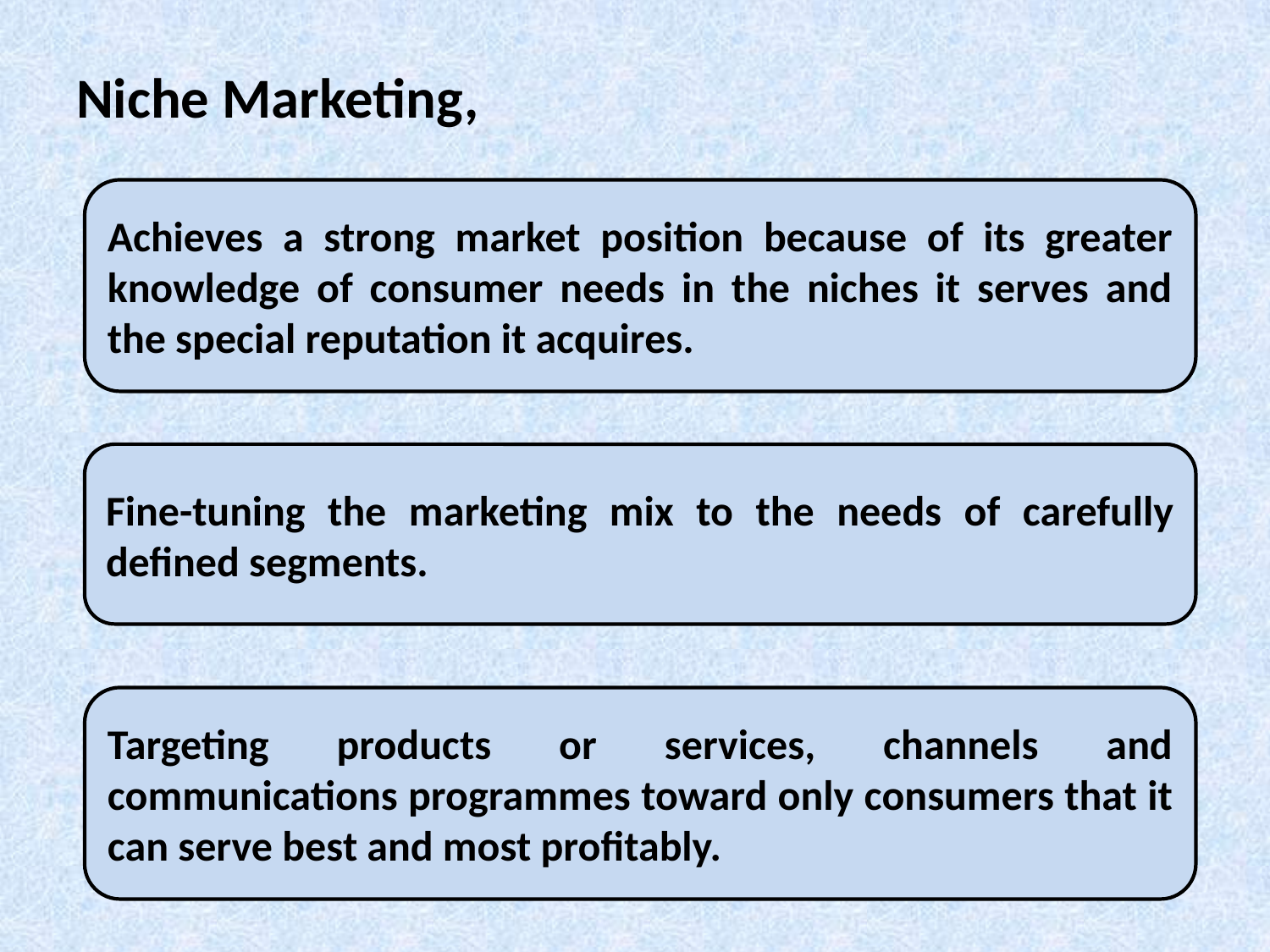

# Niche Marketing,
Achieves a strong market position because of its greater knowledge of consumer needs in the niches it serves and the special reputation it acquires.
Fine-tuning the marketing mix to the needs of carefully defined segments.
Targeting products or services, channels and communications programmes toward only consumers that it can serve best and most profitably.